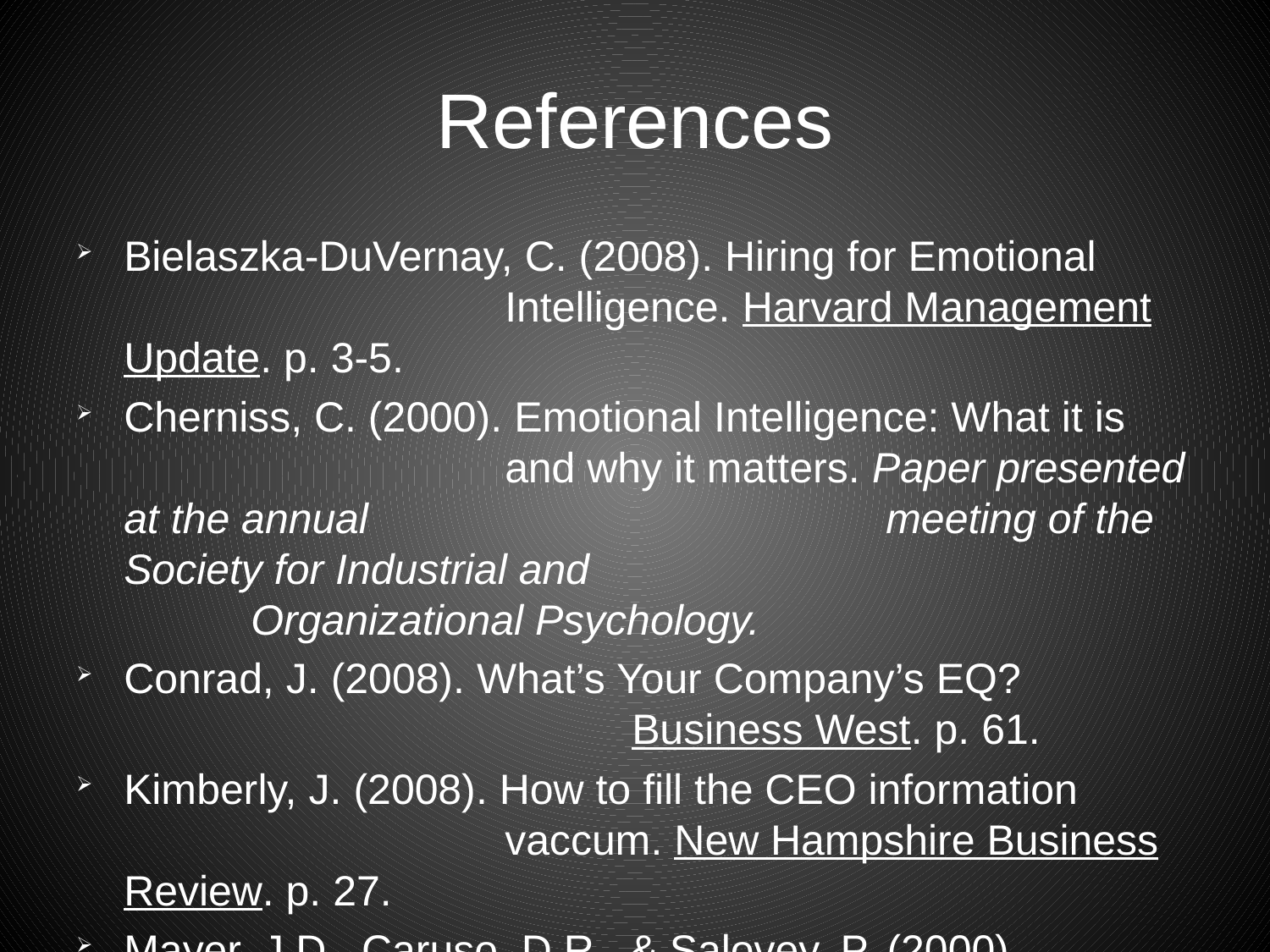

# References
Bielaszka-DuVernay, C. (2008). Hiring for Emotional 				Intelligence. Harvard Management Update. p. 3-5.
Cherniss, C. (2000). Emotional Intelligence: What it is 				and why it matters. Paper presented at the annual 				meeting of the Society for Industrial and 						Organizational Psychology.
Conrad, J. (2008). What’s Your Company’s EQ? 					Business West. p. 61.
Kimberly, J. (2008). How to fill the CEO information 				vaccum. New Hampshire Business Review. p. 27.
Mayer, J.D., Caruso, D.R., & Salovey, P. (2000). 					Emotional intelligence meets traditional standards 				for an intelligence. Intelligence 27(4), 267-298.